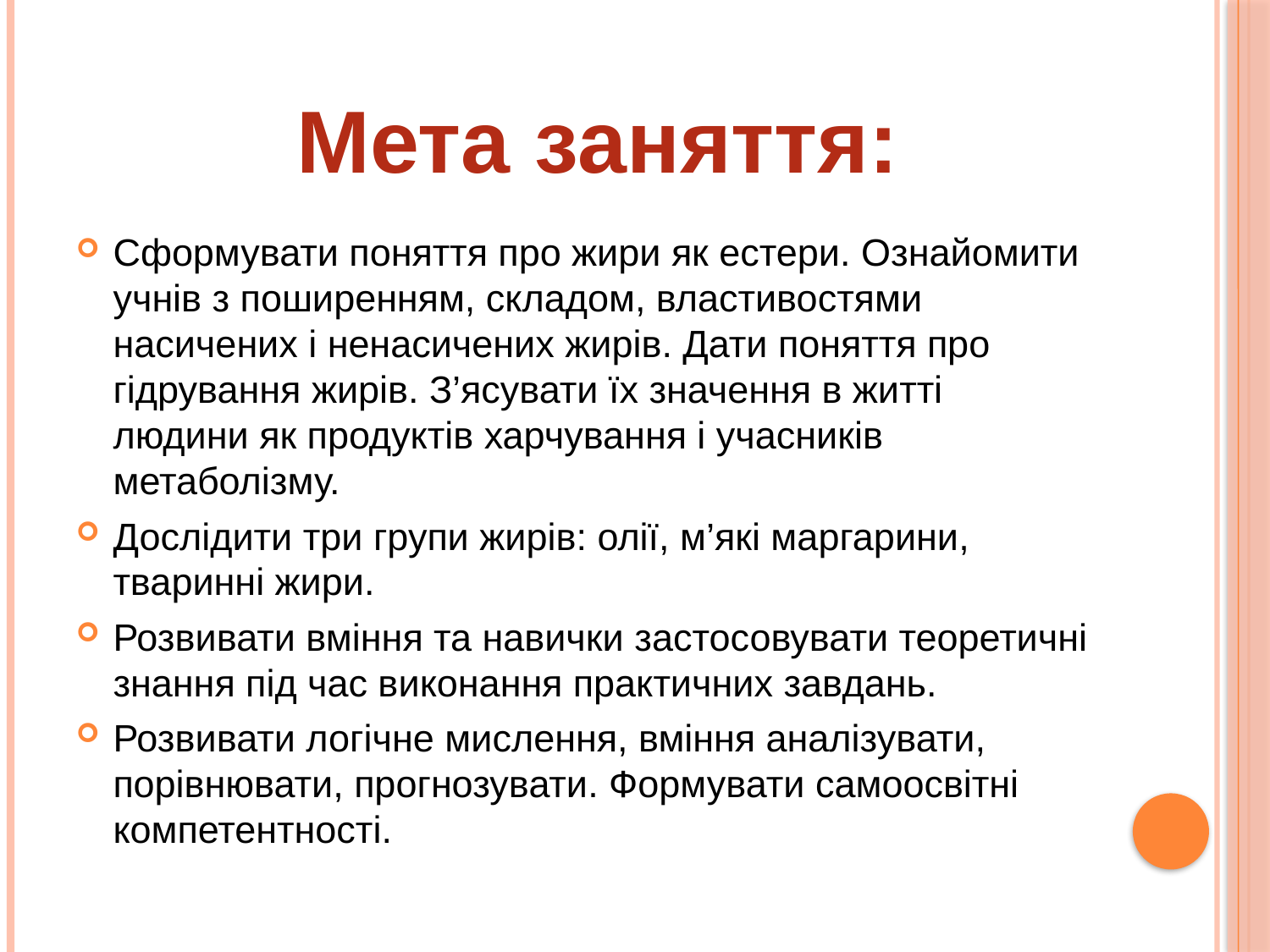

# Мета заняття:
Сформувати поняття про жири як естери. Ознайомити учнів з поширенням, складом, властивостями насичених і ненасичених жирів. Дати поняття про гідрування жирів. З’ясувати їх значення в житті людини як продуктів харчування і учасників метаболізму.
Дослідити три групи жирів: олії, м’які маргарини, тваринні жири.
Розвивати вміння та навички застосовувати теоретичні знання під час виконання практичних завдань.
Розвивати логічне мислення, вміння аналізувати, порівнювати, прогнозувати. Формувати самоосвітні компетентності.